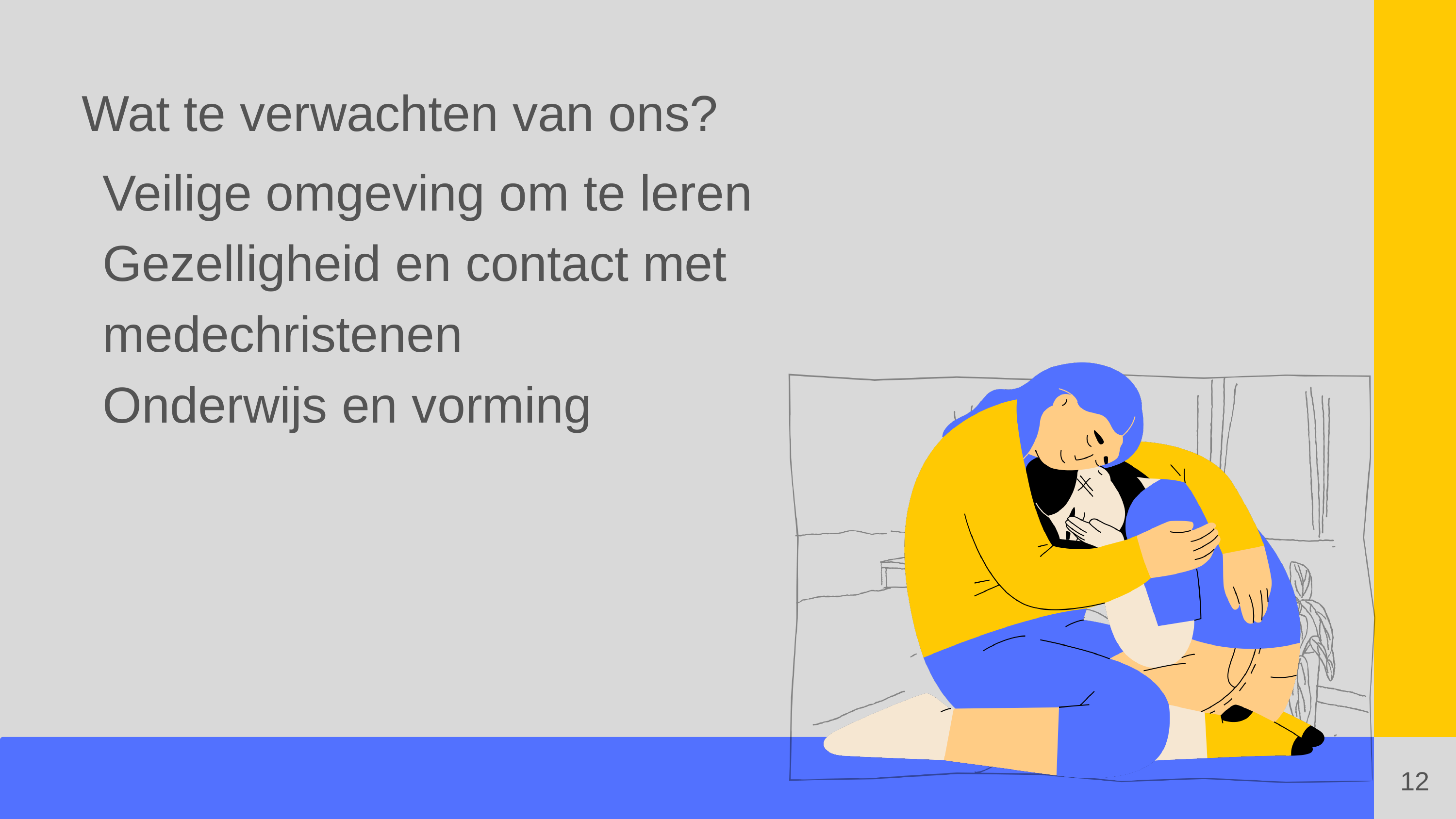

Wat te verwachten van ons?
Veilige omgeving om te leren
Gezelligheid en contact met medechristenen
Onderwijs en vorming

12